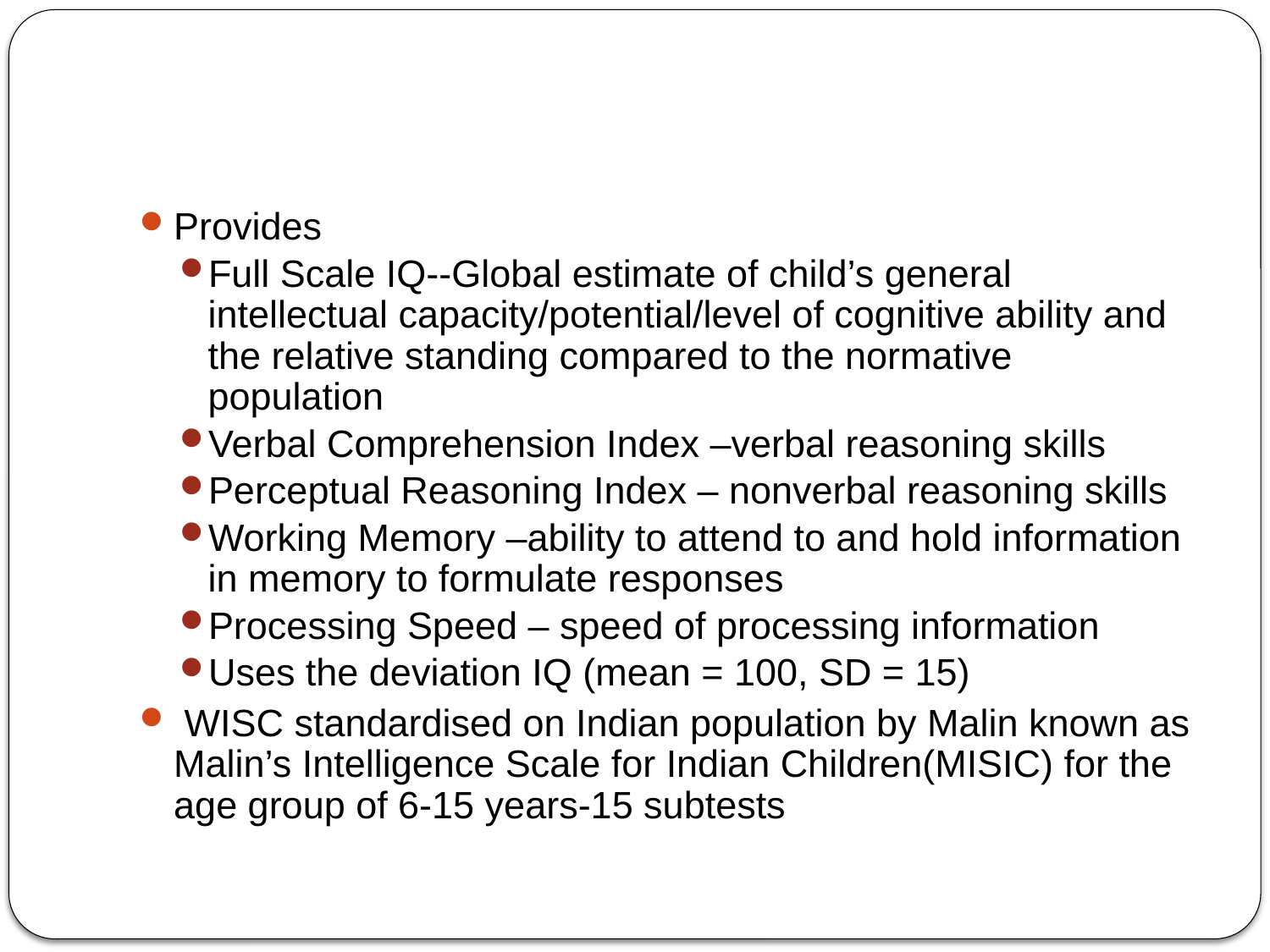

#
Provides
Full Scale IQ--Global estimate of child’s general intellectual capacity/potential/level of cognitive ability and the relative standing compared to the normative population
Verbal Comprehension Index –verbal reasoning skills
Perceptual Reasoning Index – nonverbal reasoning skills
Working Memory –ability to attend to and hold information in memory to formulate responses
Processing Speed – speed of processing information
Uses the deviation IQ (mean = 100, SD = 15)
 WISC standardised on Indian population by Malin known as Malin’s Intelligence Scale for Indian Children(MISIC) for the age group of 6-15 years-15 subtests